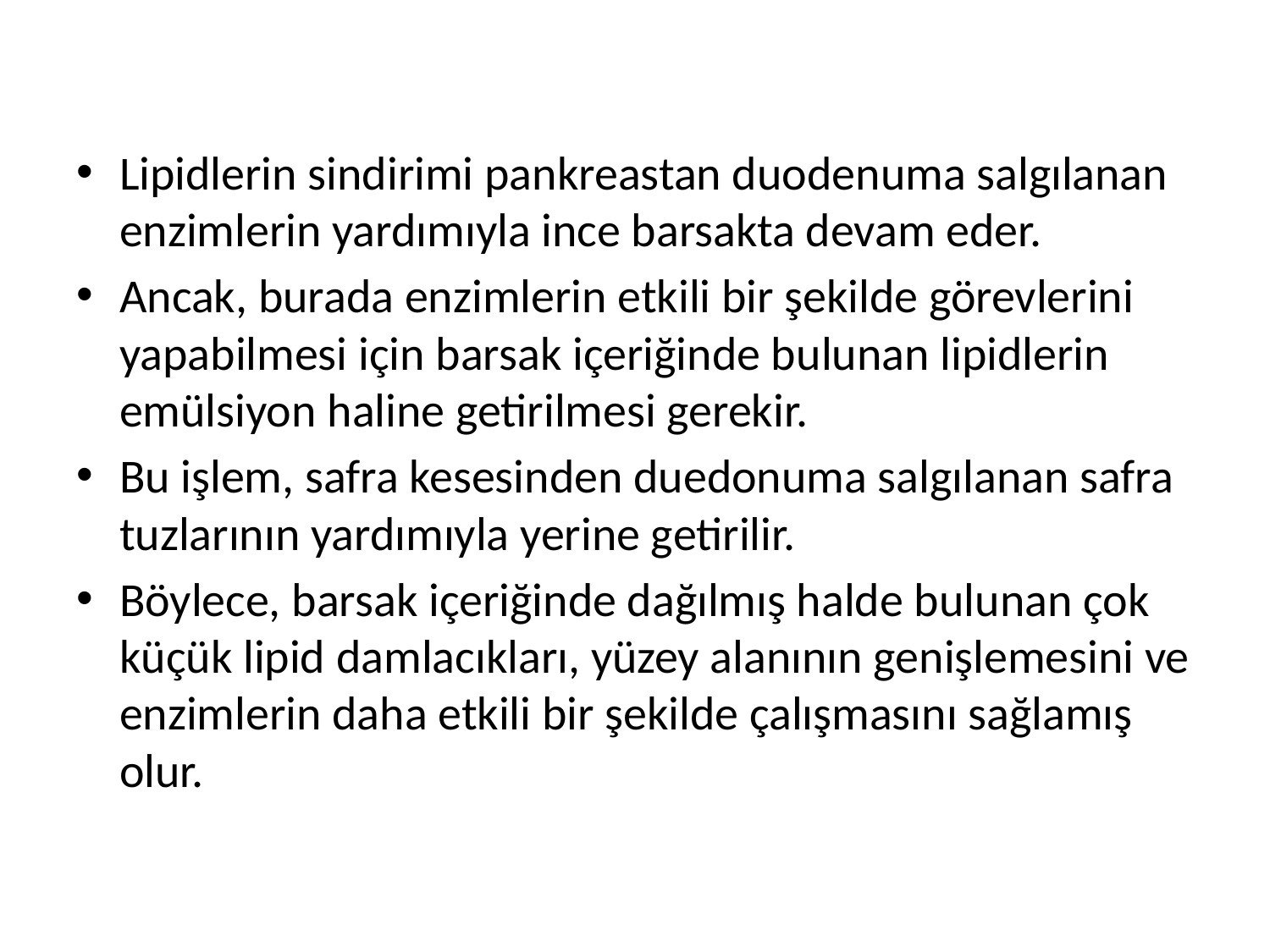

Lipidlerin sindirimi pankreastan duodenuma salgılanan enzimlerin yardımıyla ince barsakta devam eder.
Ancak, burada enzimlerin etkili bir şekilde görevlerini yapabilmesi için barsak içeriğinde bulunan lipidlerin emülsiyon haline getirilmesi gerekir.
Bu işlem, safra kesesinden duedonuma salgılanan safra tuzlarının yardımıyla yerine getirilir.
Böylece, barsak içeriğinde dağılmış halde bulunan çok küçük lipid damlacıkları, yüzey alanının genişlemesini ve enzimlerin daha etkili bir şekilde çalışmasını sağlamış olur.